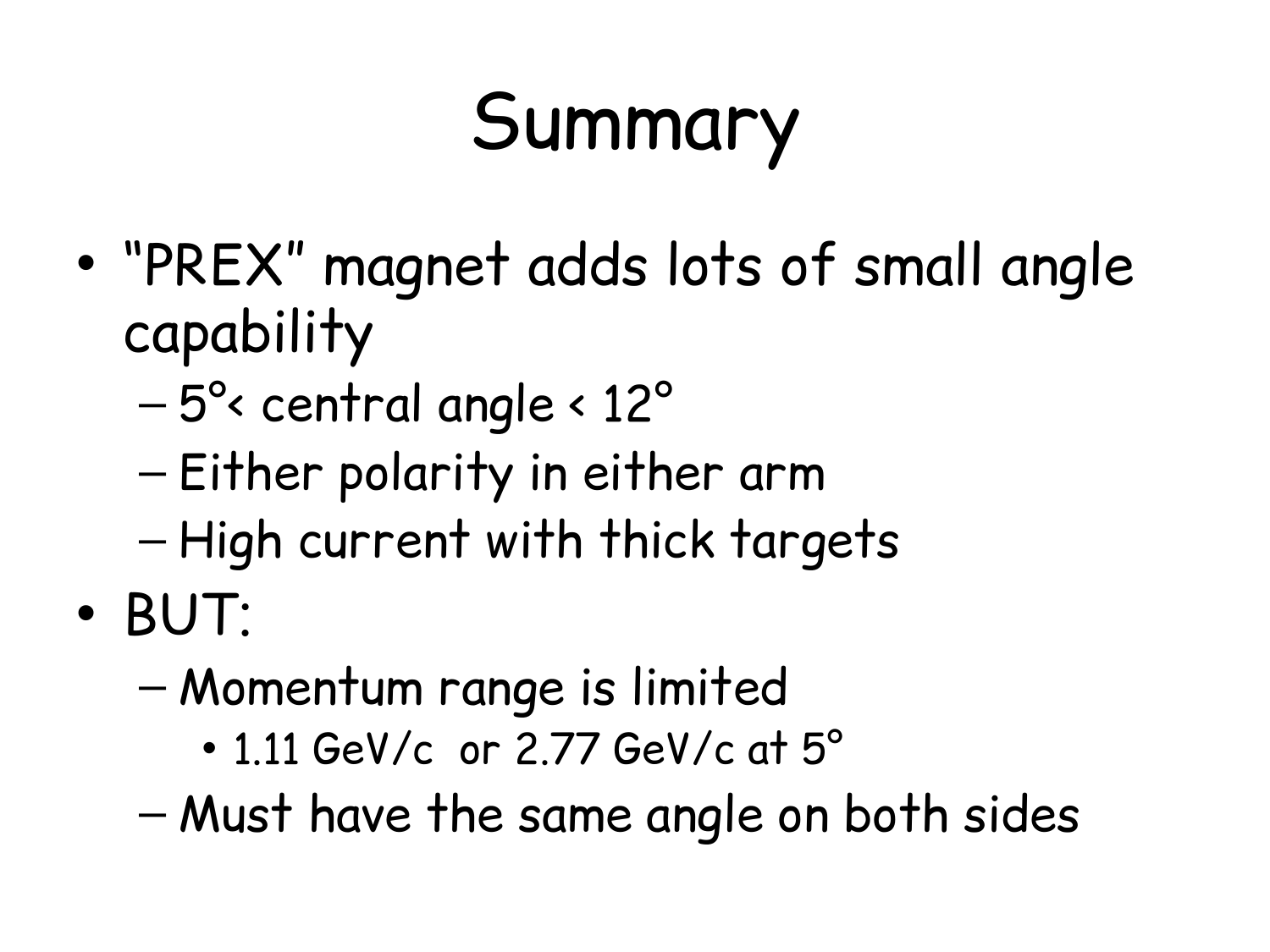

# Summary
“PREX” magnet adds lots of small angle capability
5°< central angle < 12°
Either polarity in either arm
High current with thick targets
BUT:
Momentum range is limited
1.11 GeV/c  or 2.77 GeV/c at 5°
Must have the same angle on both sides